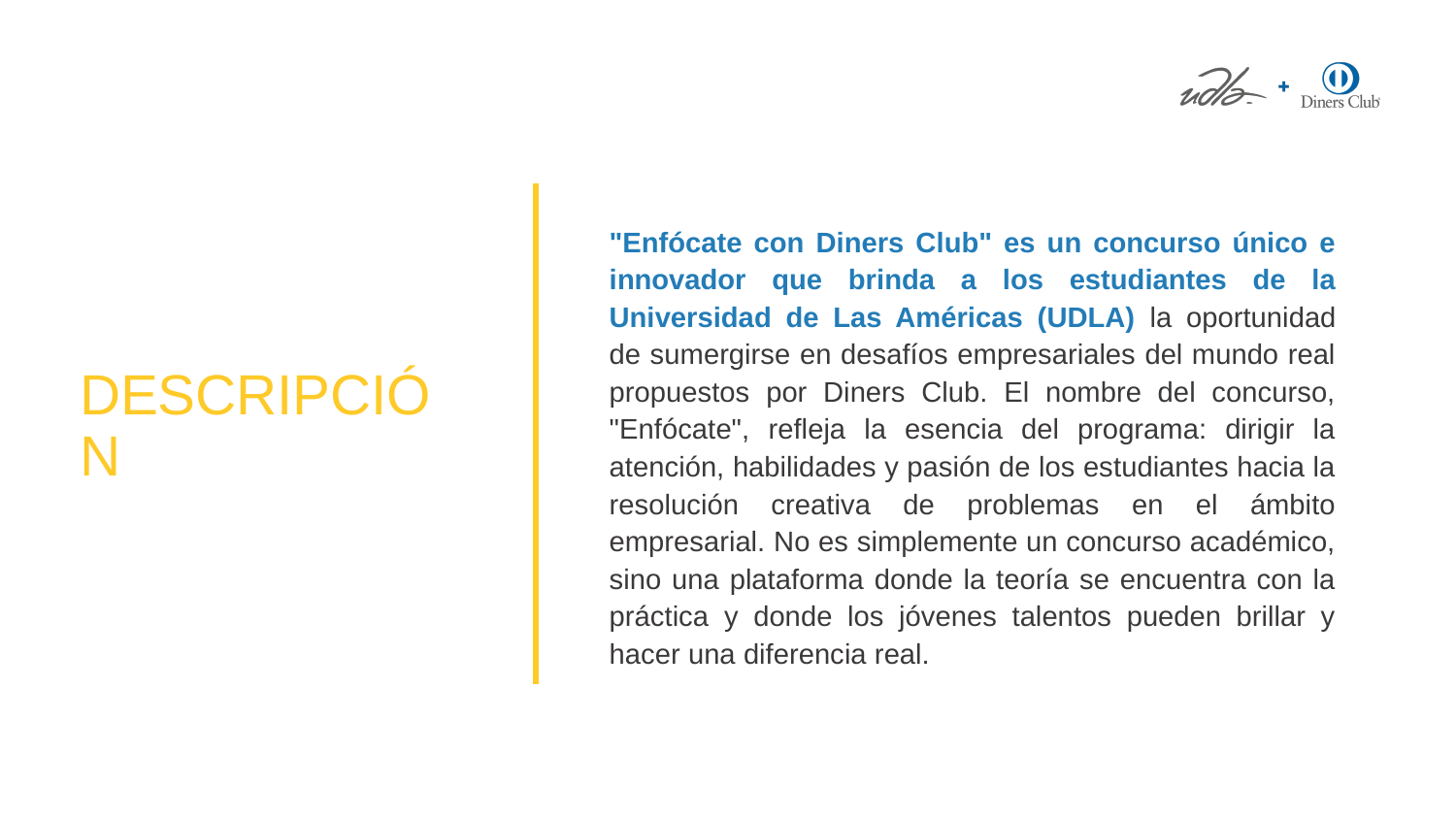

"Enfócate con Diners Club" es un concurso único e innovador que brinda a los estudiantes de la Universidad de Las Américas (UDLA) la oportunidad de sumergirse en desafíos empresariales del mundo real propuestos por Diners Club. El nombre del concurso, "Enfócate", refleja la esencia del programa: dirigir la atención, habilidades y pasión de los estudiantes hacia la resolución creativa de problemas en el ámbito empresarial. No es simplemente un concurso académico, sino una plataforma donde la teoría se encuentra con la práctica y donde los jóvenes talentos pueden brillar y hacer una diferencia real.
DESCRIPCIÓN